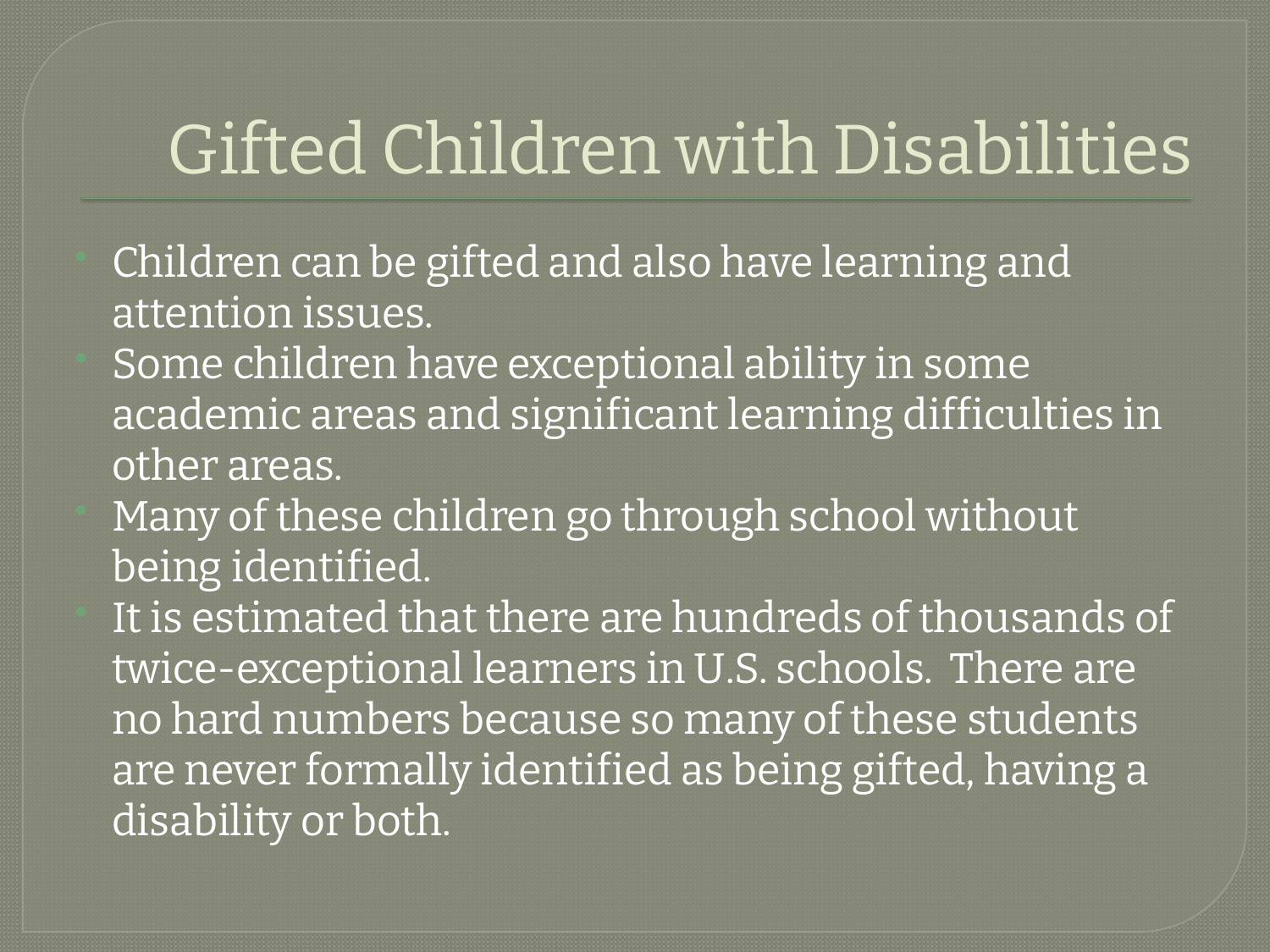

# Gifted Children with Disabilities
Children can be gifted and also have learning and attention issues.
Some children have exceptional ability in some academic areas and significant learning difficulties in other areas.
Many of these children go through school without being identified.
It is estimated that there are hundreds of thousands of twice-exceptional learners in U.S. schools.  There are no hard numbers because so many of these students are never formally identified as being gifted, having a disability or both.